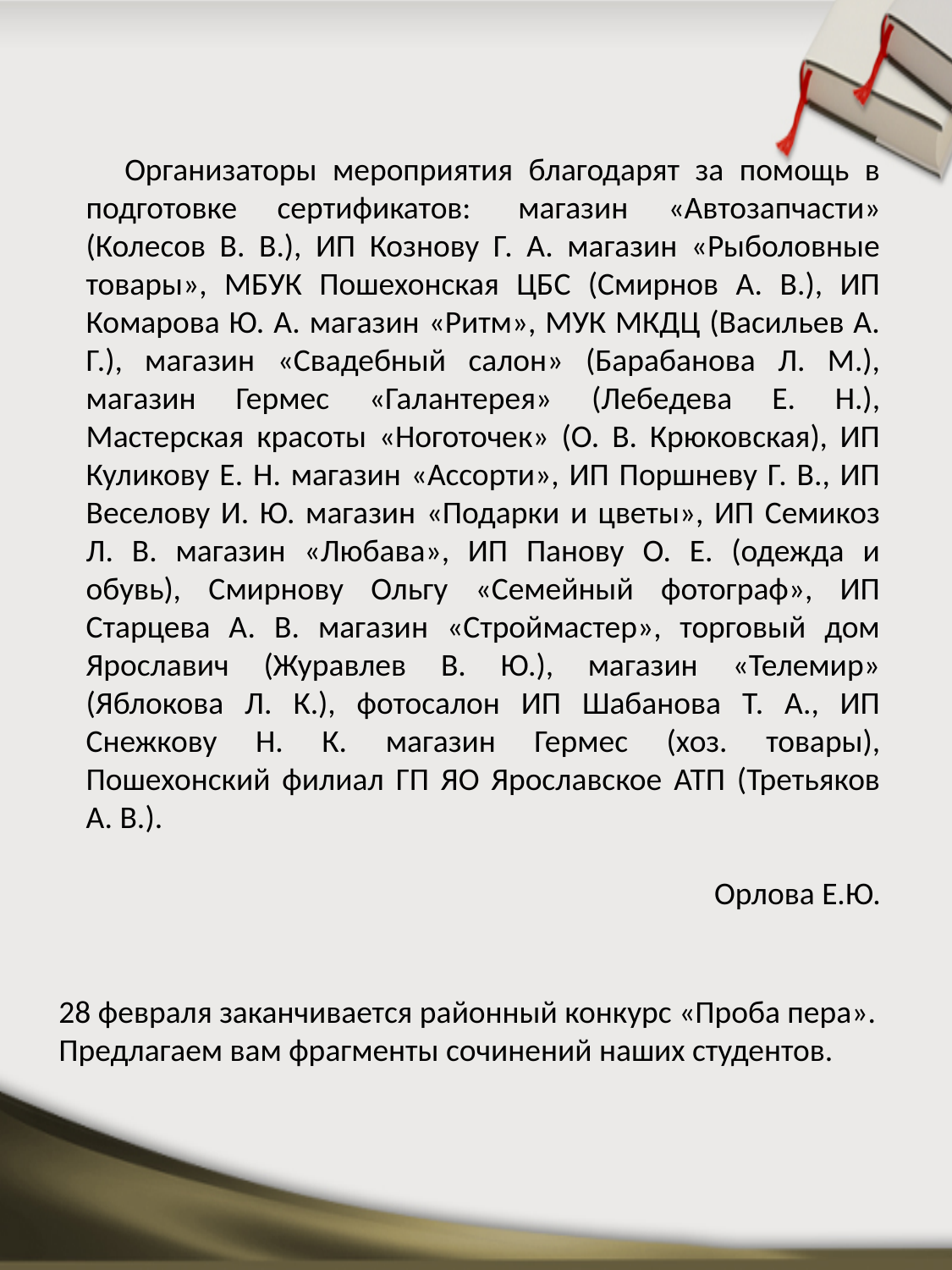

Организаторы мероприятия благодарят за помощь в подготовке сертификатов:  магазин «Автозапчасти» (Колесов В. В.), ИП Кознову Г. А. магазин «Рыболовные товары», МБУК Пошехонская ЦБС (Смирнов А. В.), ИП Комарова Ю. А. магазин «Ритм», МУК МКДЦ (Васильев А. Г.), магазин «Свадебный салон» (Барабанова Л. М.), магазин Гермес «Галантерея» (Лебедева Е. Н.), Мастерская красоты «Ноготочек» (О. В. Крюковская), ИП Куликову Е. Н. магазин «Ассорти», ИП Поршневу Г. В., ИП Веселову И. Ю. магазин «Подарки и цветы», ИП Семикоз Л. В. магазин «Любава», ИП Панову О. Е. (одежда и обувь), Смирнову Ольгу «Семейный фотограф», ИП Старцева А. В. магазин «Строймастер», торговый дом Ярославич (Журавлев В. Ю.), магазин «Телемир» (Яблокова Л. К.), фотосалон ИП Шабанова Т. А., ИП Снежкову Н. К. магазин Гермес (хоз. товары), Пошехонский филиал ГП ЯО Ярославское АТП (Третьяков А. В.).

Орлова Е.Ю.
28 февраля заканчивается районный конкурс «Проба пера». Предлагаем вам фрагменты сочинений наших студентов.